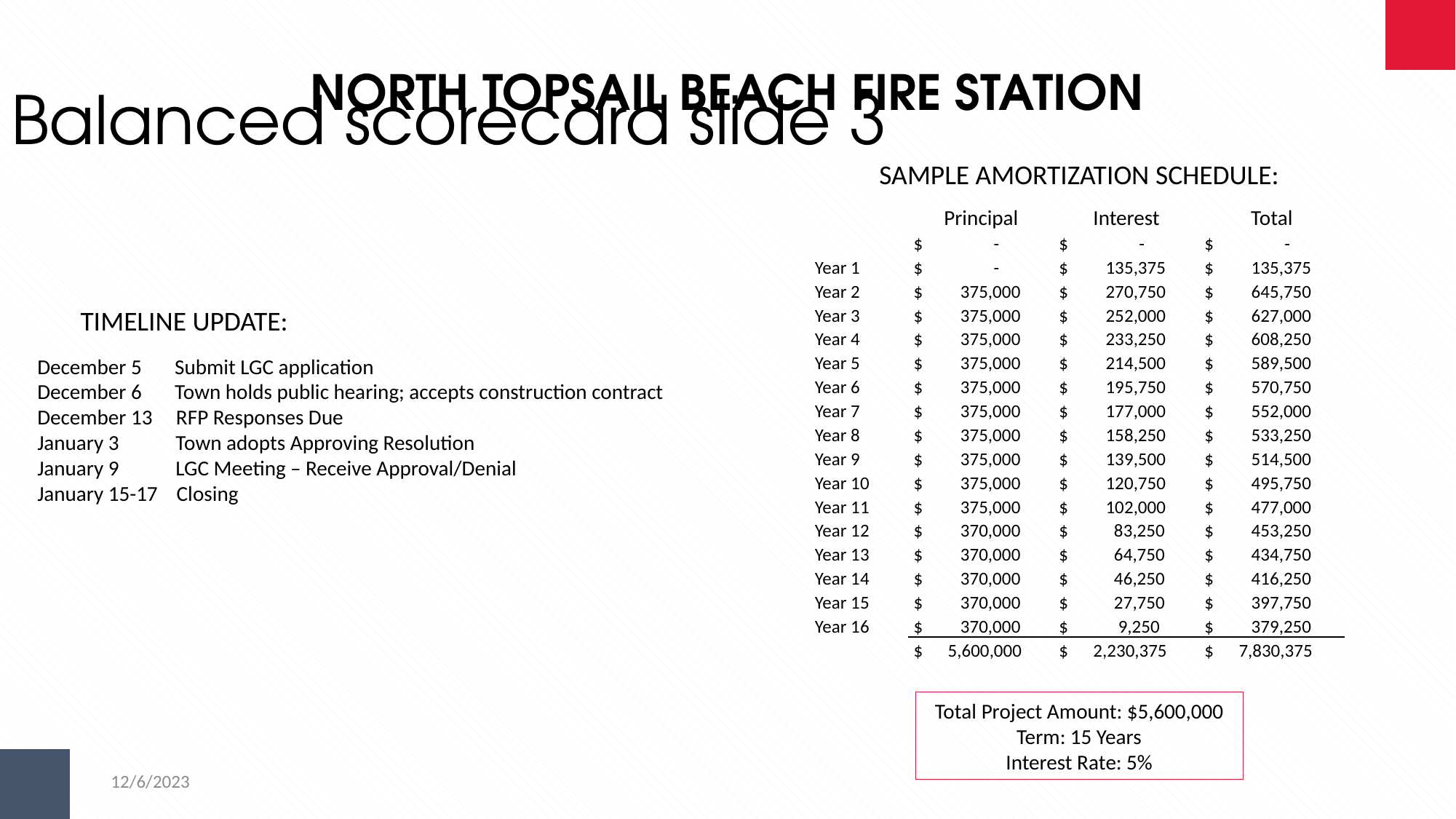

Balanced scorecard slide 3
NORTH TOPSAIL BEACH FIRE STATION
SAMPLE AMORTIZATION SCHEDULE:
|  | Principal | Interest | Total |
| --- | --- | --- | --- |
|  | $ - | $ - | $ - |
| Year 1 | $ - | $ 135,375 | $ 135,375 |
| Year 2 | $ 375,000 | $ 270,750 | $ 645,750 |
| Year 3 | $ 375,000 | $ 252,000 | $ 627,000 |
| Year 4 | $ 375,000 | $ 233,250 | $ 608,250 |
| Year 5 | $ 375,000 | $ 214,500 | $ 589,500 |
| Year 6 | $ 375,000 | $ 195,750 | $ 570,750 |
| Year 7 | $ 375,000 | $ 177,000 | $ 552,000 |
| Year 8 | $ 375,000 | $ 158,250 | $ 533,250 |
| Year 9 | $ 375,000 | $ 139,500 | $ 514,500 |
| Year 10 | $ 375,000 | $ 120,750 | $ 495,750 |
| Year 11 | $ 375,000 | $ 102,000 | $ 477,000 |
| Year 12 | $ 370,000 | $ 83,250 | $ 453,250 |
| Year 13 | $ 370,000 | $ 64,750 | $ 434,750 |
| Year 14 | $ 370,000 | $ 46,250 | $ 416,250 |
| Year 15 | $ 370,000 | $ 27,750 | $ 397,750 |
| Year 16 | $ 370,000 | $ 9,250 | $ 379,250 |
|  | $ 5,600,000 | $ 2,230,375 | $ 7,830,375 |
TIMELINE UPDATE:
December 5       Submit LGC application
December 6       Town holds public hearing; accepts construction contract
December 13     RFP Responses Due
January 3            Town adopts Approving Resolution
January 9            LGC Meeting – Receive Approval/Denial
January 15-17    Closing

Total Project Amount: $5,600,000
Term: 15 Years
Interest Rate: 5%

12/6/2023